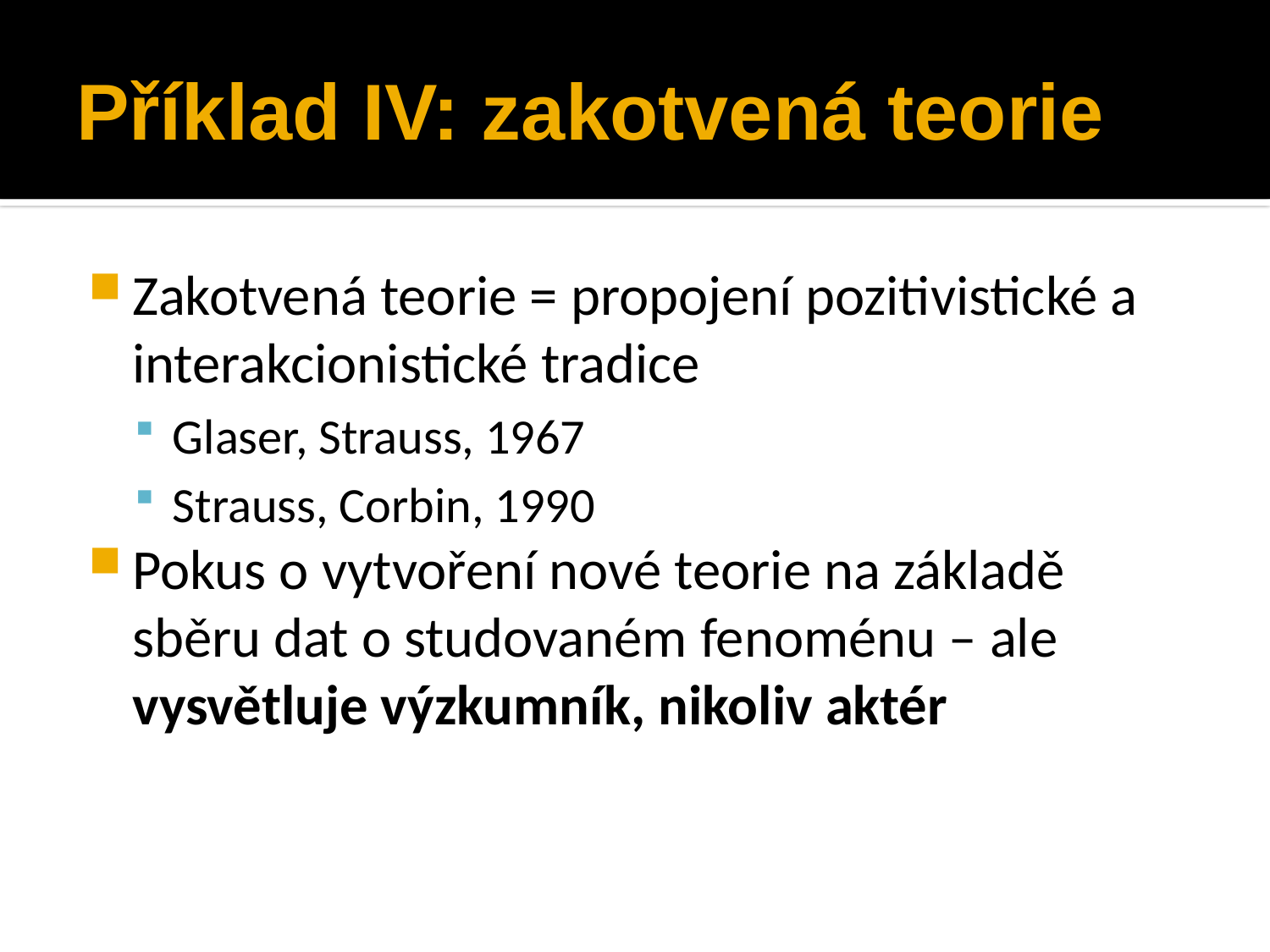

# Příklad IV: zakotvená teorie
Zakotvená teorie = propojení pozitivistické a interakcionistické tradice
Glaser, Strauss, 1967
Strauss, Corbin, 1990
Pokus o vytvoření nové teorie na základě sběru dat o studovaném fenoménu – ale vysvětluje výzkumník, nikoliv aktér